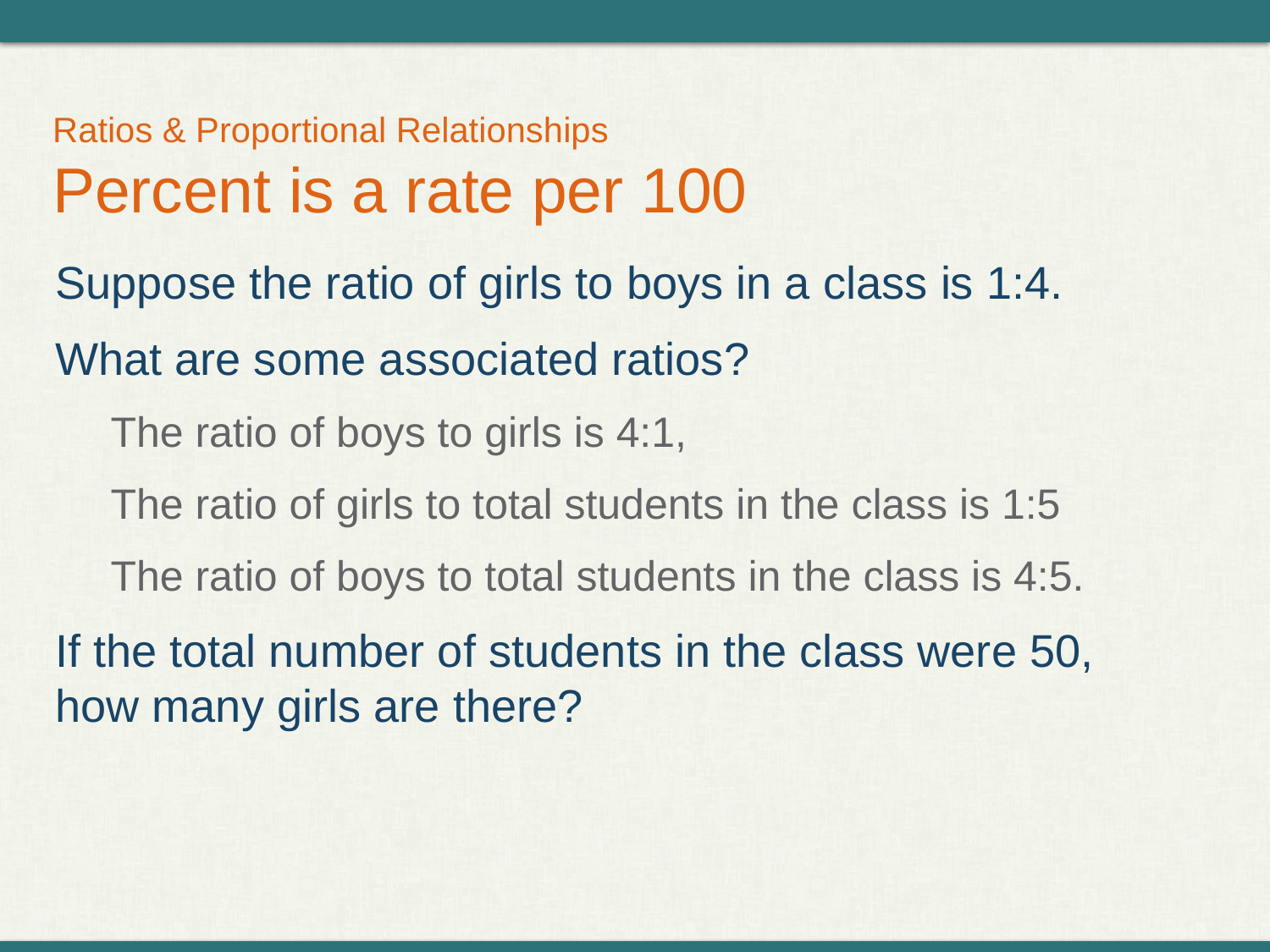

# Ratios & Proportional Relationships Percent is a rate per 100
Suppose the ratio of girls to boys in a class is 1:4.
What are some associated ratios?
The ratio of boys to girls is 4:1,
The ratio of girls to total students in the class is 1:5
The ratio of boys to total students in the class is 4:5.
If the total number of students in the class were 50, how many girls are there?